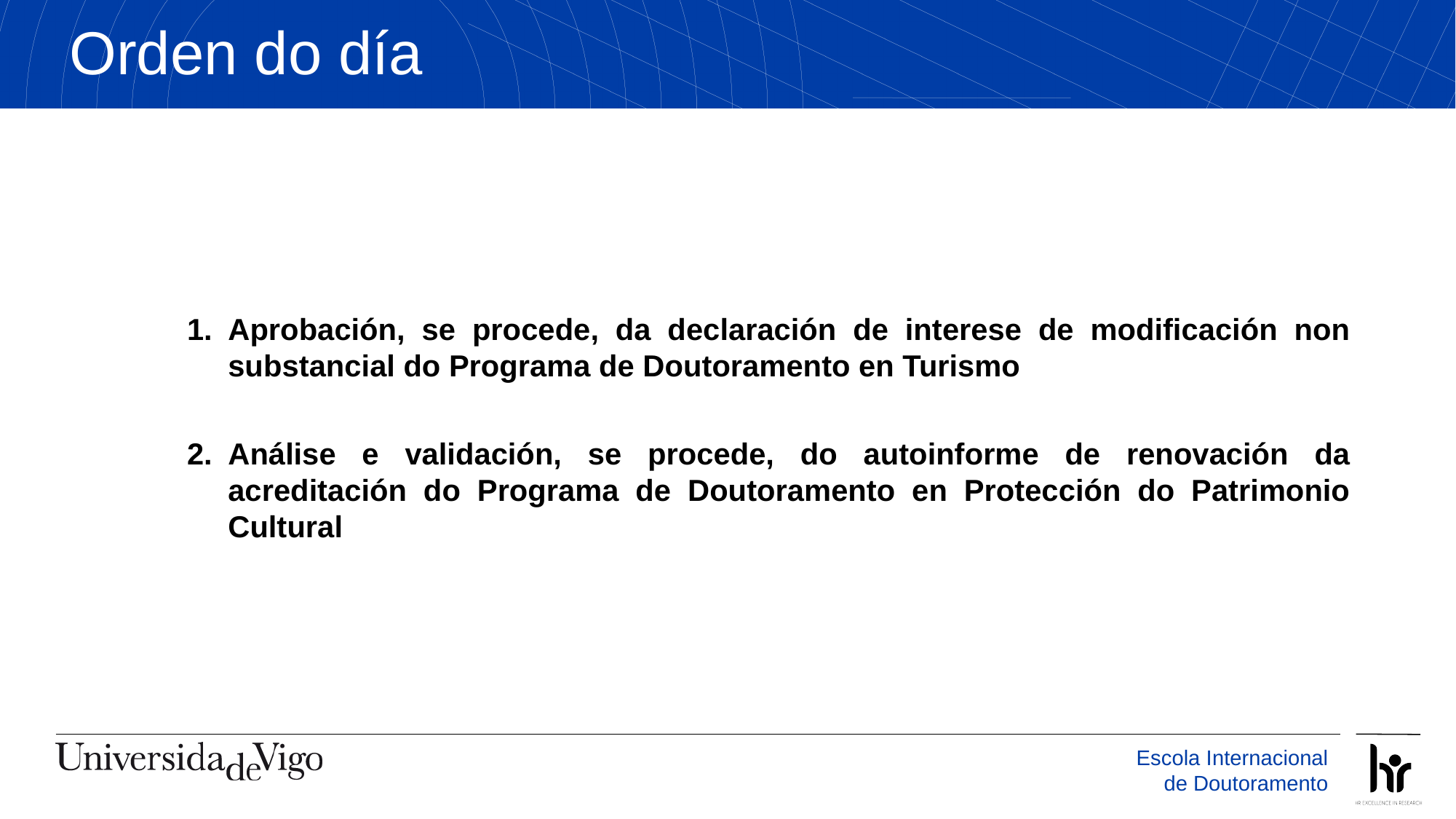

Orden do día
Aprobación, se procede, da declaración de interese de modificación non substancial do Programa de Doutoramento en Turismo

Análise e validación, se procede, do autoinforme de renovación da acreditación do Programa de Doutoramento en Protección do Patrimonio Cultural